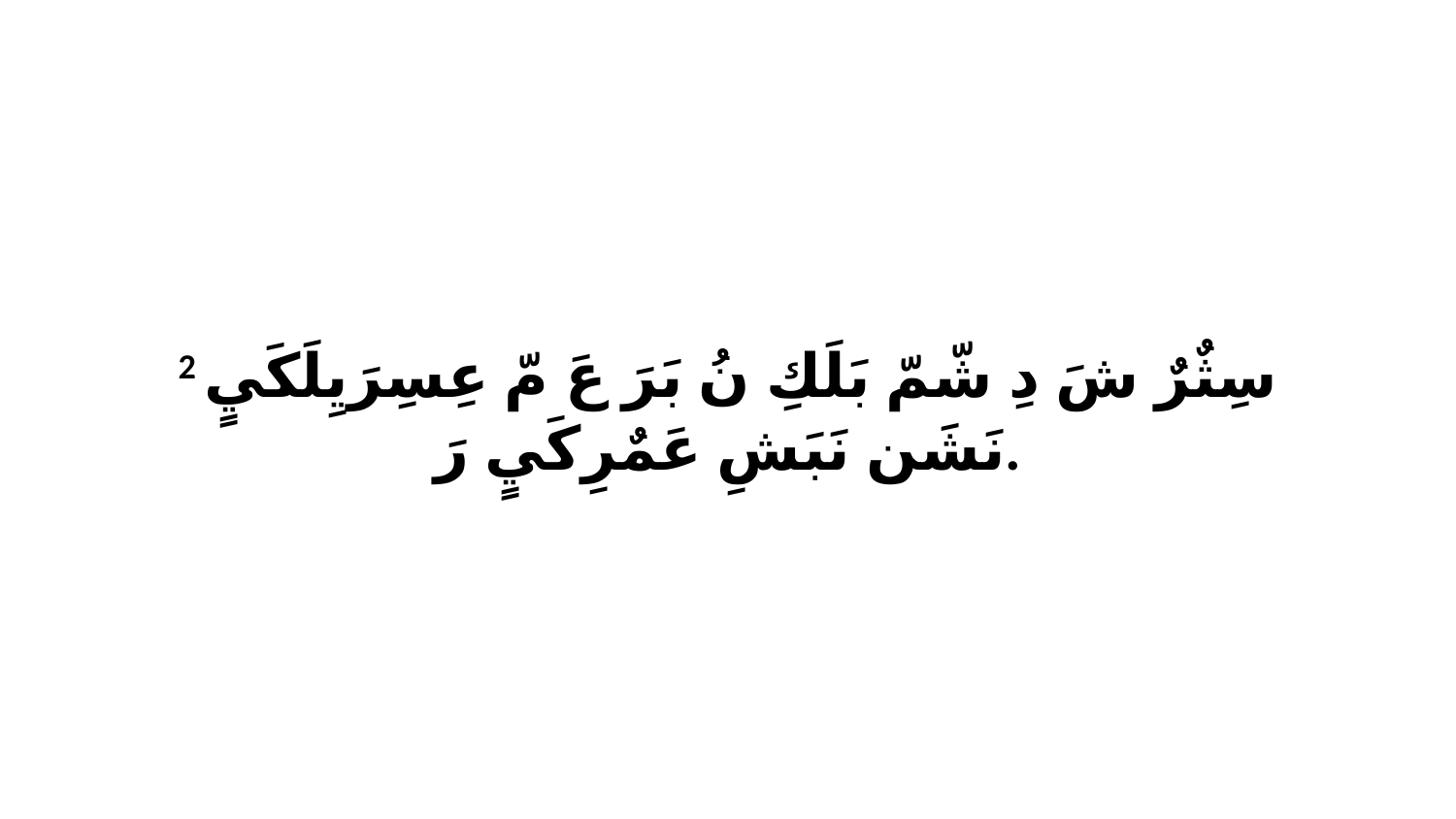

2 سِثٌرٌ شَ دِ شّمّ بَلَكِ نُ بَرَ عَ مّ عِسِرَيِلَكَيٍ نَشَن نَبَشِ عَمٌرِكَيٍ رَ.